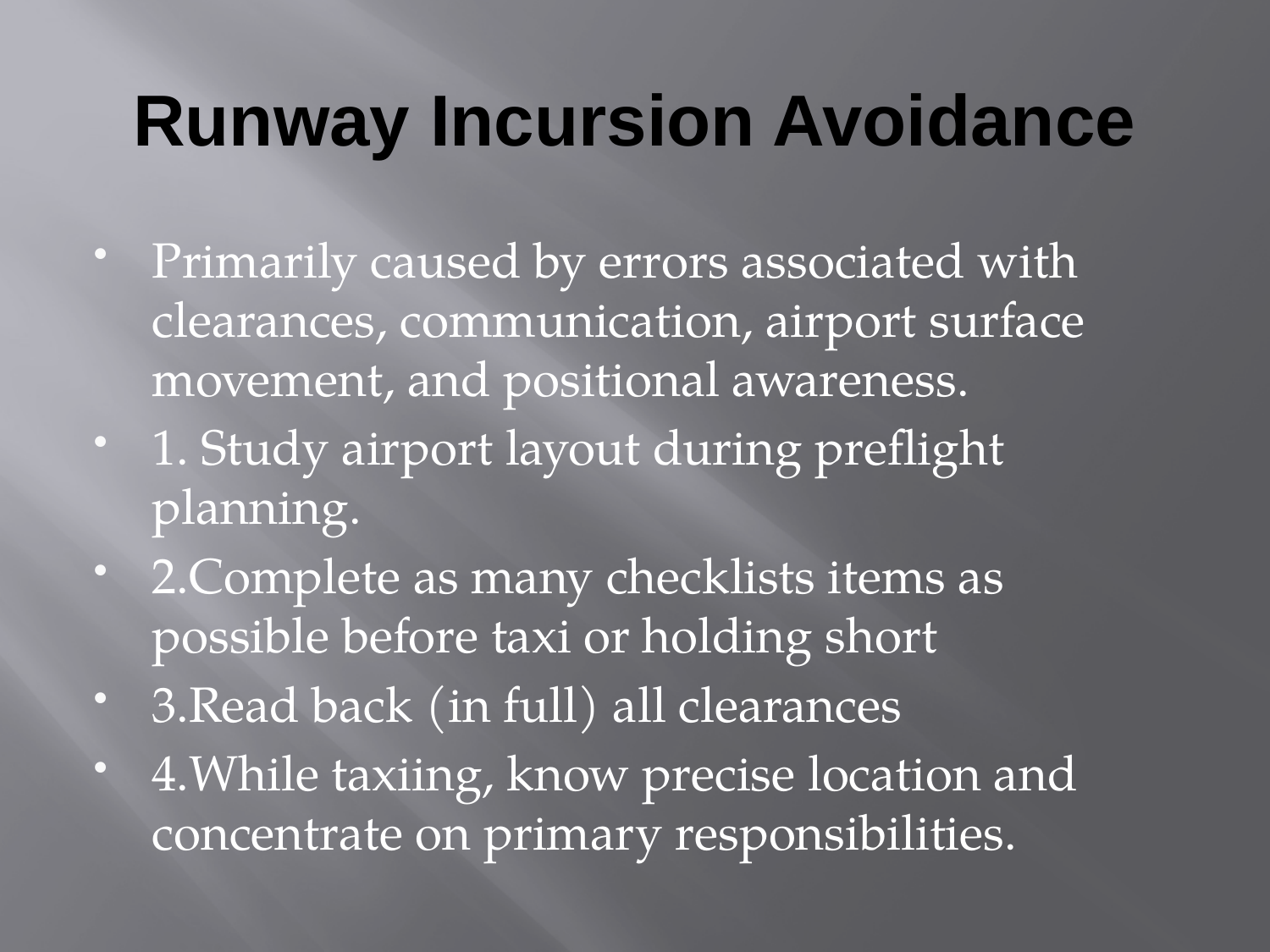

# Runway Incursion Avoidance
Primarily caused by errors associated with clearances, communication, airport surface movement, and positional awareness.
1. Study airport layout during preflight planning.
2.Complete as many checklists items as possible before taxi or holding short
3.Read back (in full) all clearances
4.While taxiing, know precise location and concentrate on primary responsibilities.